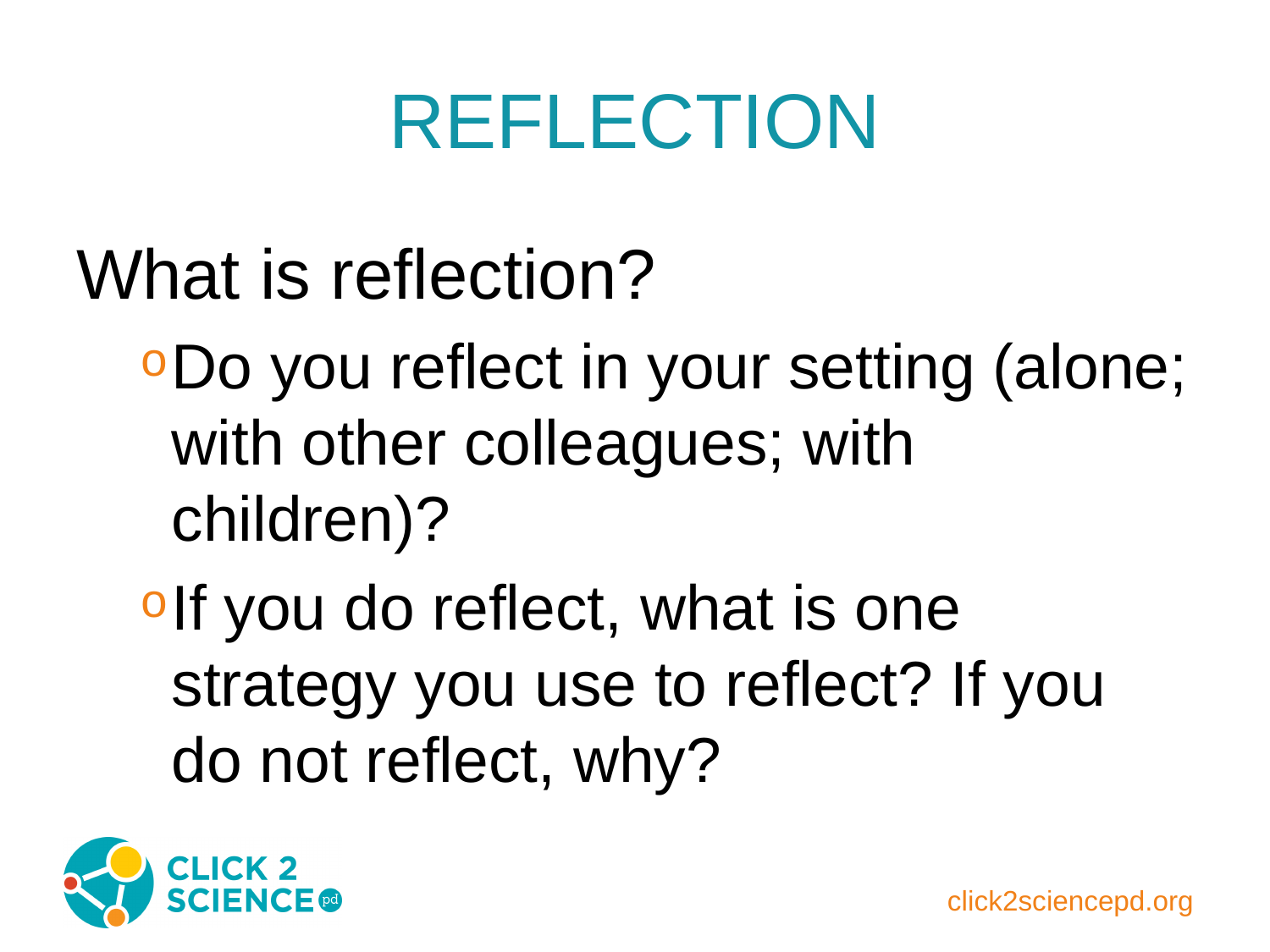

# REFLECTION
What is reflection?
Do you reflect in your setting (alone; with other colleagues; with children)?
If you do reflect, what is one strategy you use to reflect? If you do not reflect, why?